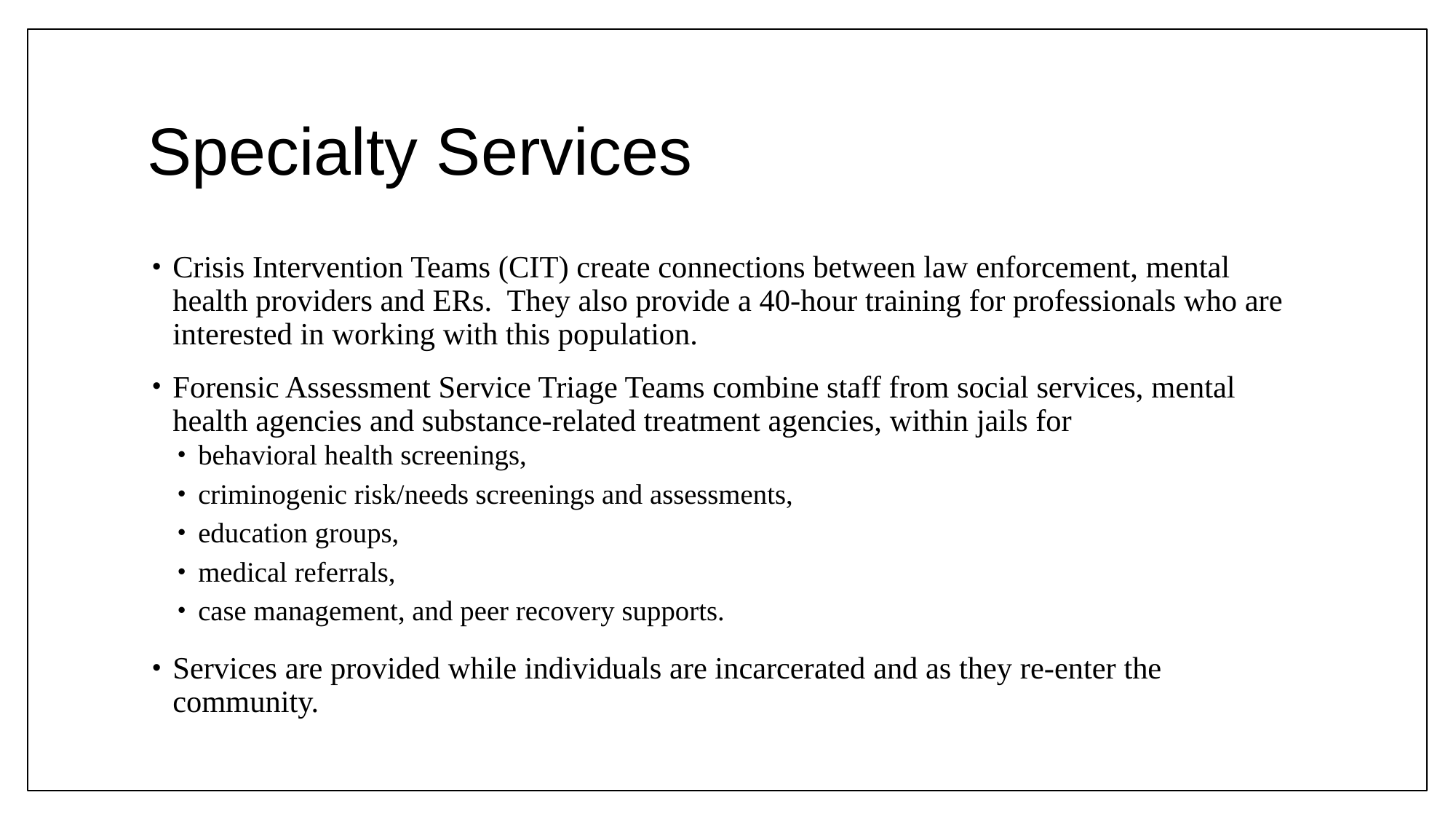

# Specialty Services
Crisis Intervention Teams (CIT) create connections between law enforcement, mental health providers and ERs.  They also provide a 40-hour training for professionals who are interested in working with this population.
Forensic Assessment Service Triage Teams combine staff from social services, mental health agencies and substance-related treatment agencies, within jails for
behavioral health screenings,
criminogenic risk/needs screenings and assessments,
education groups,
medical referrals,
case management, and peer recovery supports.
Services are provided while individuals are incarcerated and as they re-enter the community.